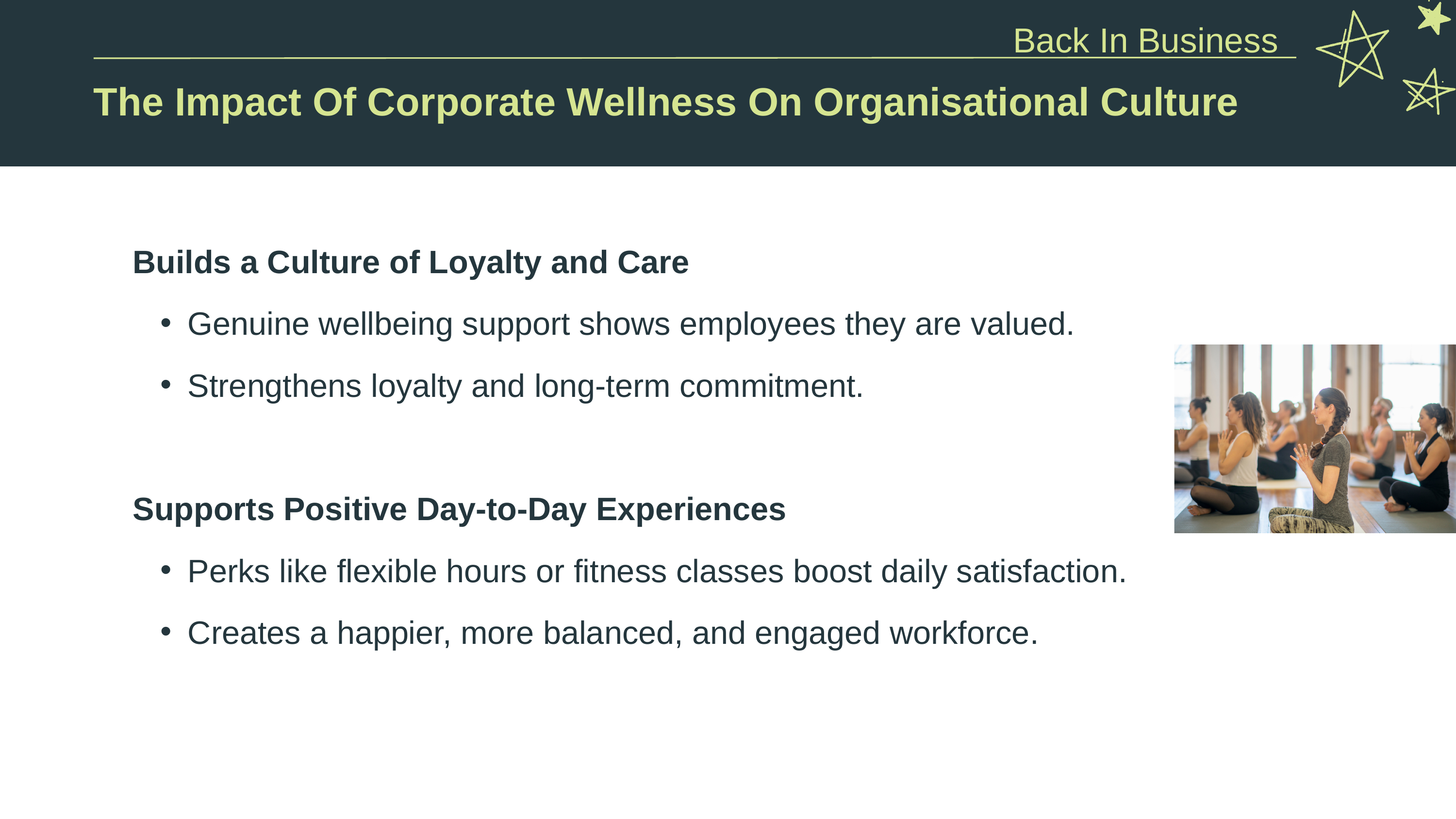

Back In Business

The Impact Of Corporate Wellness On Organisational Culture
Builds a Culture of Loyalty and Care
Genuine wellbeing support shows employees they are valued.
Strengthens loyalty and long-term commitment.

Supports Positive Day-to-Day Experiences
Perks like flexible hours or fitness classes boost daily satisfaction.
Creates a happier, more balanced, and engaged workforce.